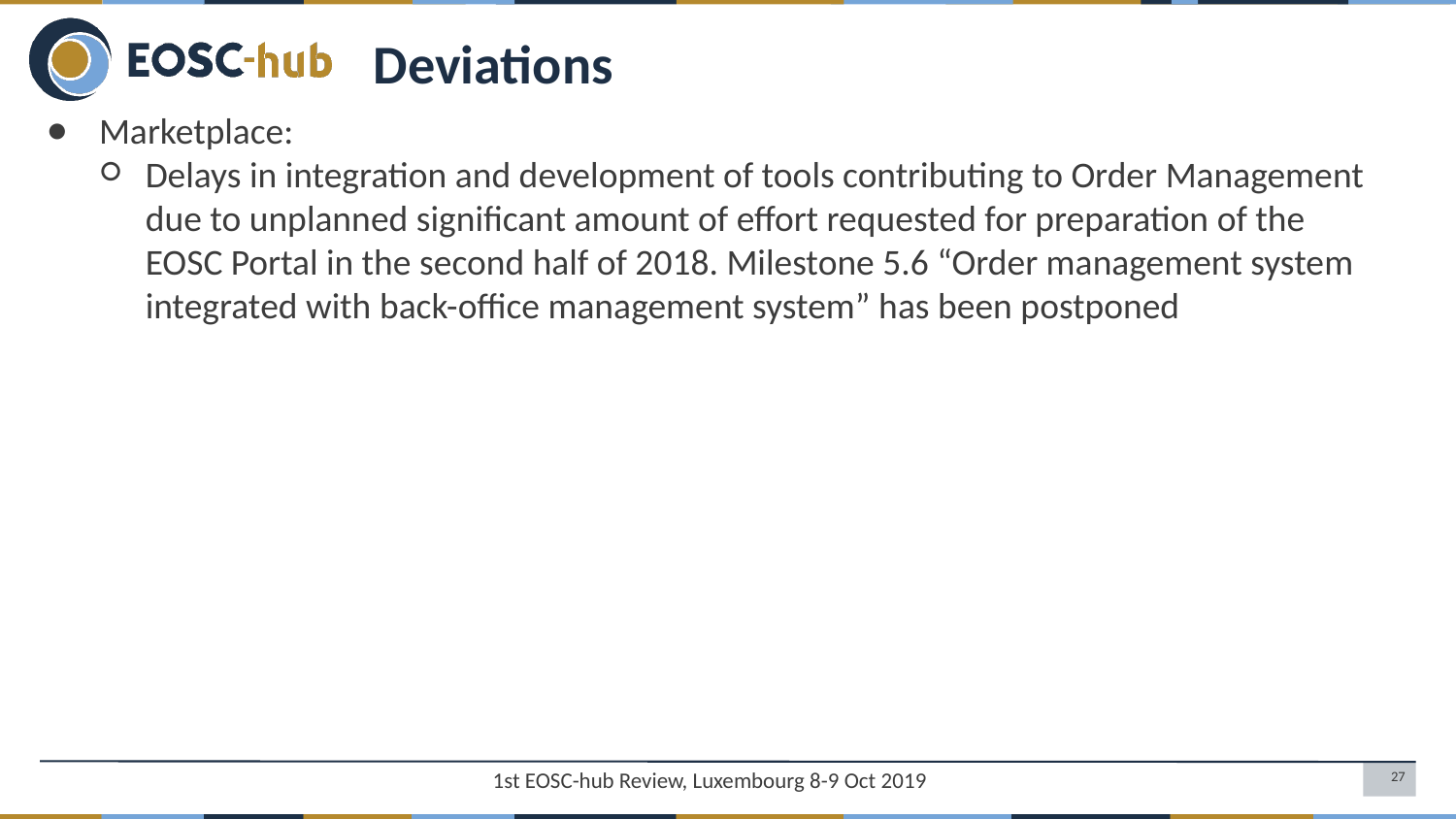

# Deviations
 Marketplace:
Delays in integration and development of tools contributing to Order Management due to unplanned significant amount of effort requested for preparation of the EOSC Portal in the second half of 2018. Milestone 5.6 “Order management system integrated with back-office management system” has been postponed
27
1st EOSC-hub Review, Luxembourg 8-9 Oct 2019